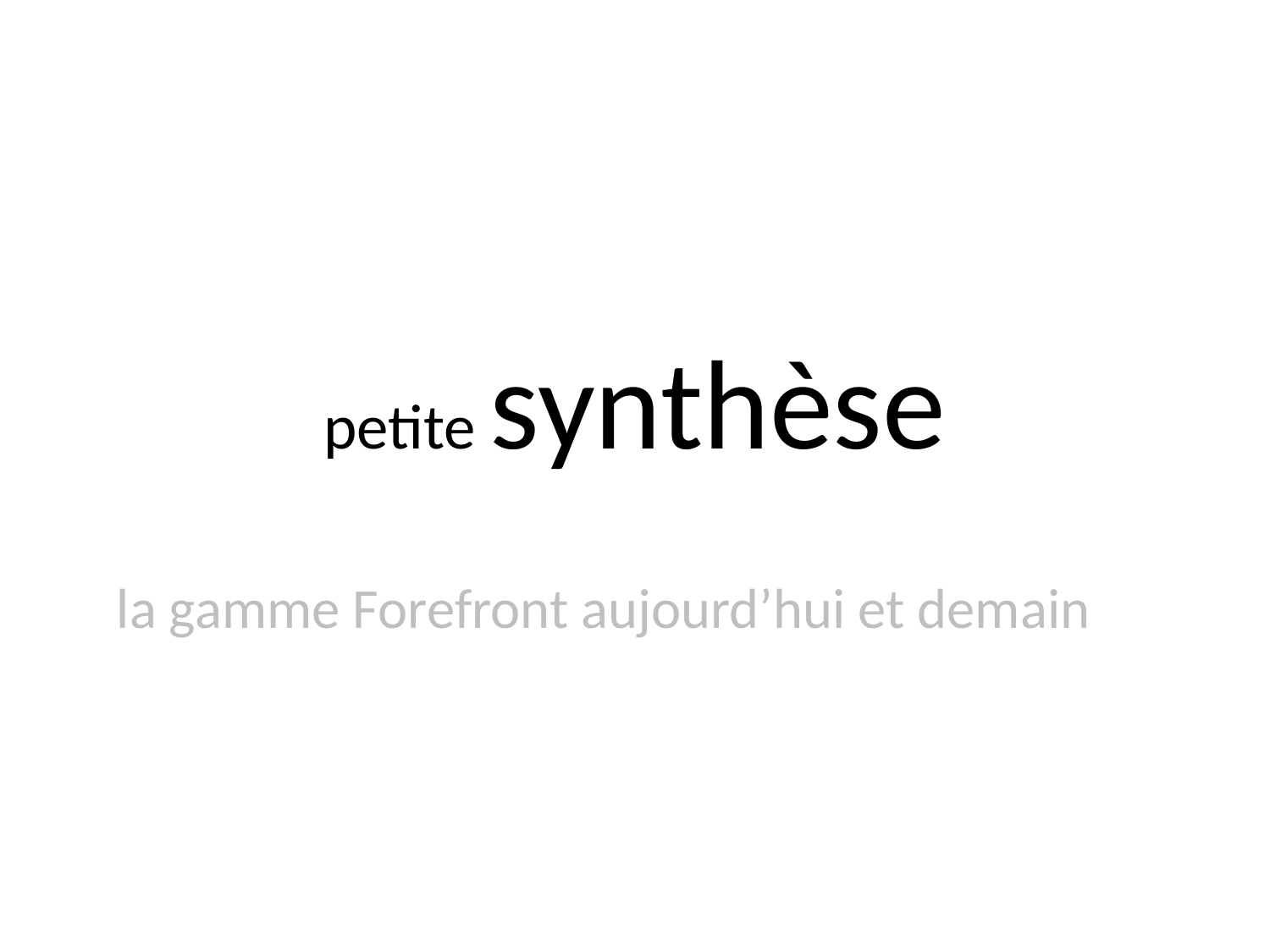

# petite synthèse
la gamme Forefront aujourd’hui et demain